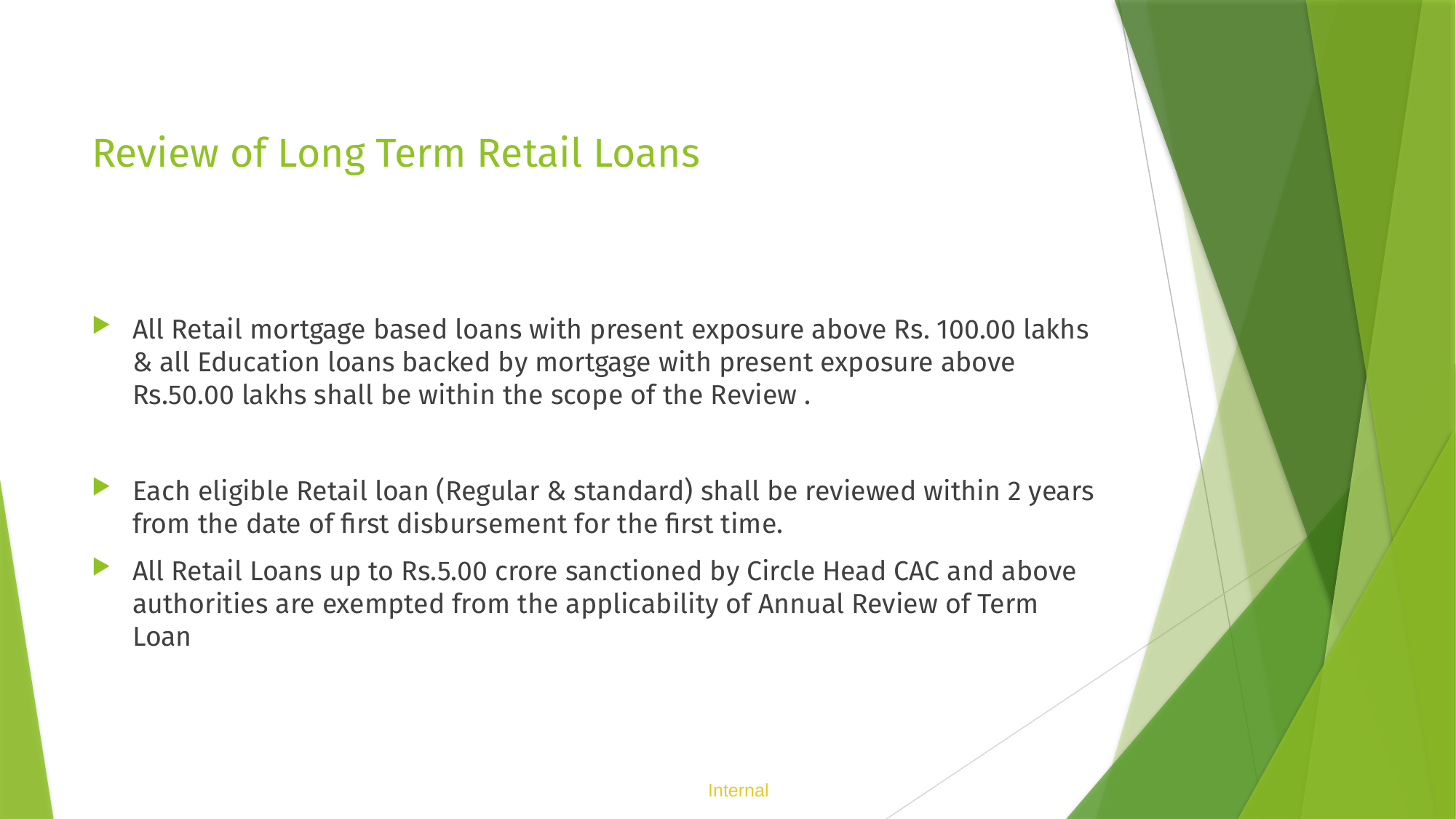

# Review of Long Term Retail Loans

All Retail mortgage based loans with present exposure above Rs. 100.00 lakhs & all Education loans backed by mortgage with present exposure above Rs.50.00 lakhs shall be within the scope of the Review .

Each eligible Retail loan (Regular & standard) shall be reviewed within 2 years from the date of first disbursement for the first time.
All Retail Loans up to Rs.5.00 crore sanctioned by Circle Head CAC and above authorities are exempted from the applicability of Annual Review of Term Loan
Internal